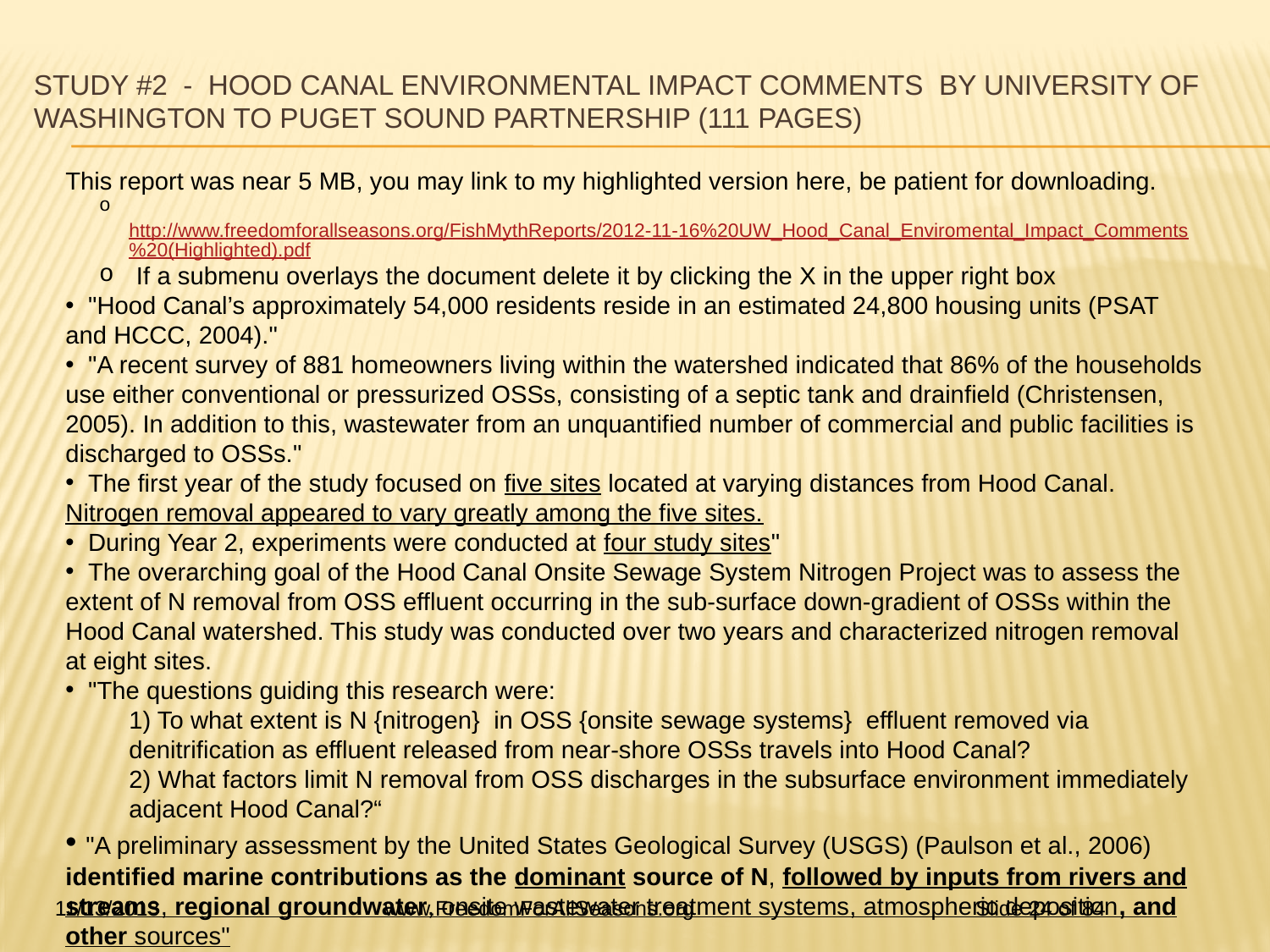

# Study #2  -  Hood Canal Environmental Impact Comments  by University of Washington To Puget Sound Partnership (111 pages)
This report was near 5 MB, you may link to my highlighted version here, be patient for downloading.
 http://www.freedomforallseasons.org/FishMythReports/2012-11-16%20UW_Hood_Canal_Enviromental_Impact_Comments%20(Highlighted).pdf
 If a submenu overlays the document delete it by clicking the X in the upper right box
  "Hood Canal’s approximately 54,000 residents reside in an estimated 24,800 housing units (PSAT and HCCC, 2004)."
  "A recent survey of 881 homeowners living within the watershed indicated that 86% of the households use either conventional or pressurized OSSs, consisting of a septic tank and drainfield (Christensen, 2005). In addition to this, wastewater from an unquantified number of commercial and public facilities is discharged to OSSs."
  The first year of the study focused on five sites located at varying distances from Hood Canal. Nitrogen removal appeared to vary greatly among the five sites.
  During Year 2, experiments were conducted at four study sites"
  The overarching goal of the Hood Canal Onsite Sewage System Nitrogen Project was to assess the extent of N removal from OSS effluent occurring in the sub-surface down-gradient of OSSs within the Hood Canal watershed. This study was conducted over two years and characterized nitrogen removal at eight sites.
  "The questions guiding this research were:
1) To what extent is N {nitrogen}  in OSS {onsite sewage systems}  effluent removed via denitrification as effluent released from near-shore OSSs travels into Hood Canal?
2) What factors limit N removal from OSS discharges in the subsurface environment immediately adjacent Hood Canal?“
 "A preliminary assessment by the United States Geological Survey (USGS) (Paulson et al., 2006) identified marine contributions as the dominant source of N, followed by inputs from rivers and streams, regional groundwater, onsite wastewater treatment systems, atmospheric deposition, and other sources"